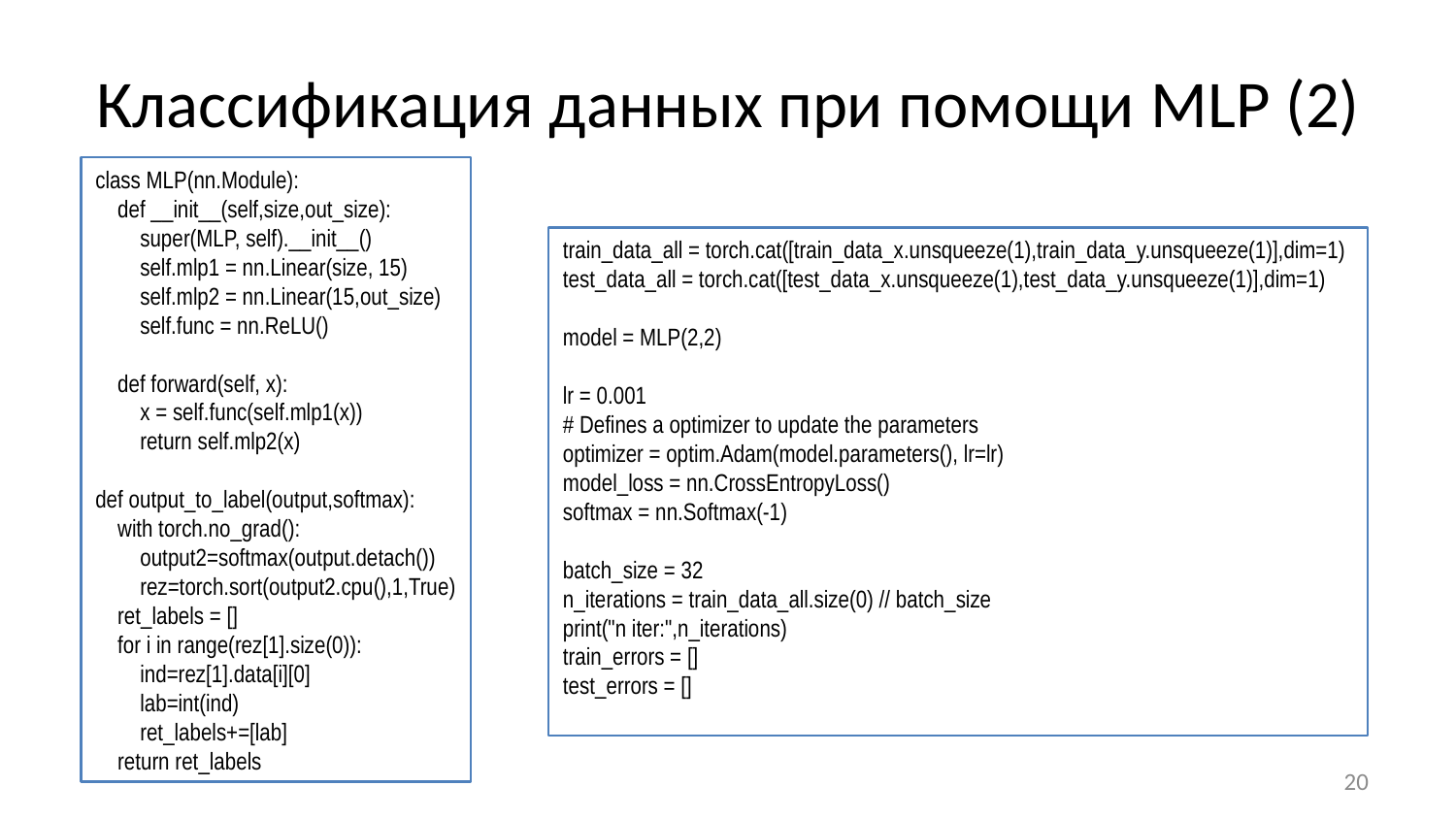

# Классификация данных при помощи MLP (2)
class MLP(nn.Module):
    def __init__(self,size,out_size):
        super(MLP, self).__init__()
        self.mlp1 = nn.Linear(size, 15)
        self.mlp2 = nn.Linear(15,out_size)
        self.func = nn.ReLU()

    def forward(self, x):
        x = self.func(self.mlp1(x))
        return self.mlp2(x)

def output_to_label(output,softmax):
    with torch.no_grad():
        output2=softmax(output.detach())
        rez=torch.sort(output2.cpu(),1,True)
    ret_labels = []
    for i in range(rez[1].size(0)):
        ind=rez[1].data[i][0]
        lab=int(ind)
        ret_labels+=[lab]
    return ret_labels
train_data_all = torch.cat([train_data_x.unsqueeze(1),train_data_y.unsqueeze(1)],dim=1)
test_data_all = torch.cat([test_data_x.unsqueeze(1),test_data_y.unsqueeze(1)],dim=1)

model = MLP(2,2)

lr = 0.001
# Defines a optimizer to update the parameters
optimizer = optim.Adam(model.parameters(), lr=lr)
model_loss = nn.CrossEntropyLoss()
softmax = nn.Softmax(-1)

batch_size = 32
n_iterations = train_data_all.size(0) // batch_size
print("n iter:",n_iterations)
train_errors = []
test_errors = []

20